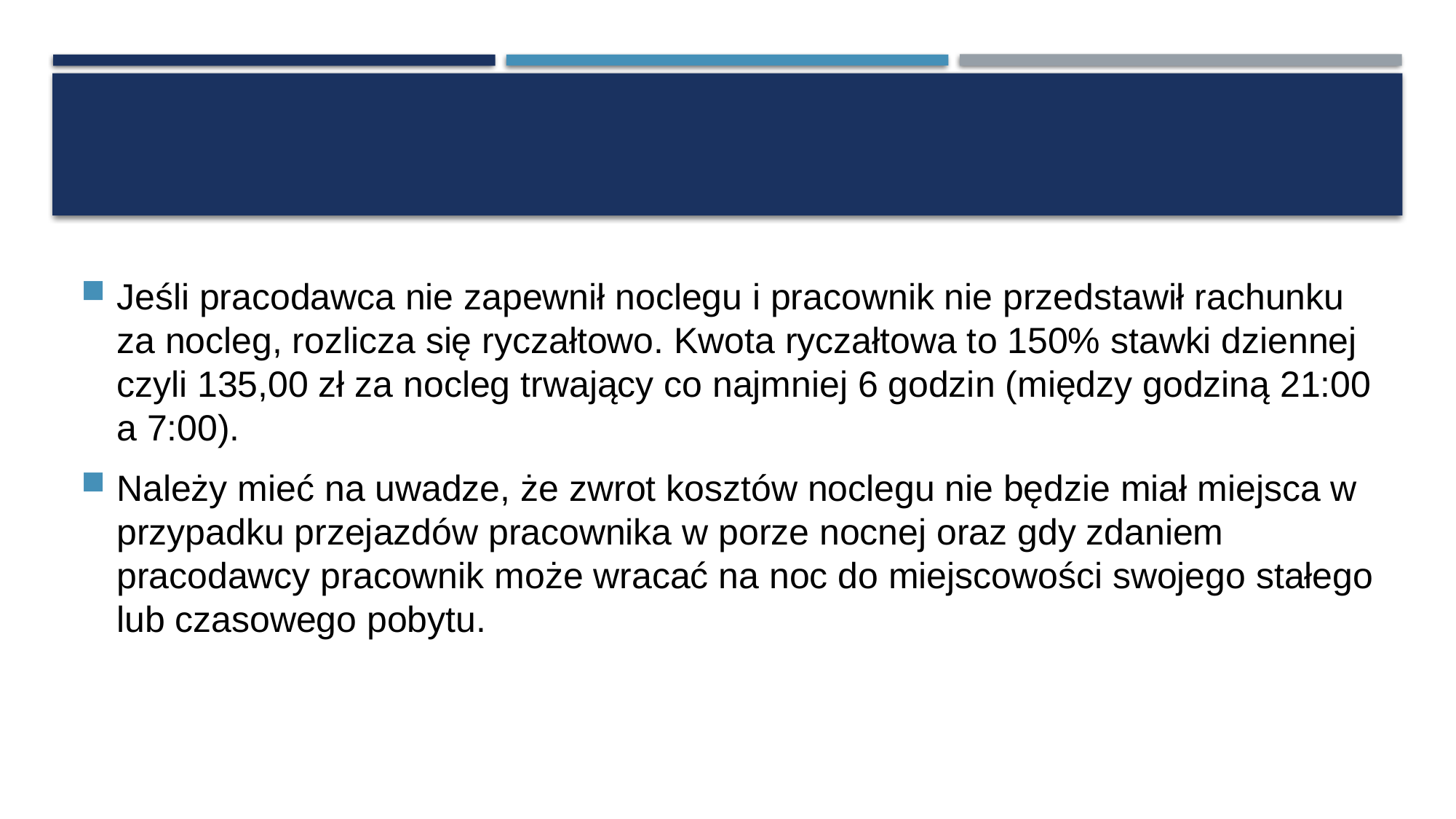

#
Jeśli pracodawca nie zapewnił noclegu i pracownik nie przedstawił rachunku za nocleg, rozlicza się ryczałtowo. Kwota ryczałtowa to 150% stawki dziennej czyli 135,00 zł za nocleg trwający co najmniej 6 godzin (między godziną 21:00 a 7:00).
Należy mieć na uwadze, że zwrot kosztów noclegu nie będzie miał miejsca w przypadku przejazdów pracownika w porze nocnej oraz gdy zdaniem pracodawcy pracownik może wracać na noc do miejscowości swojego stałego lub czasowego pobytu.